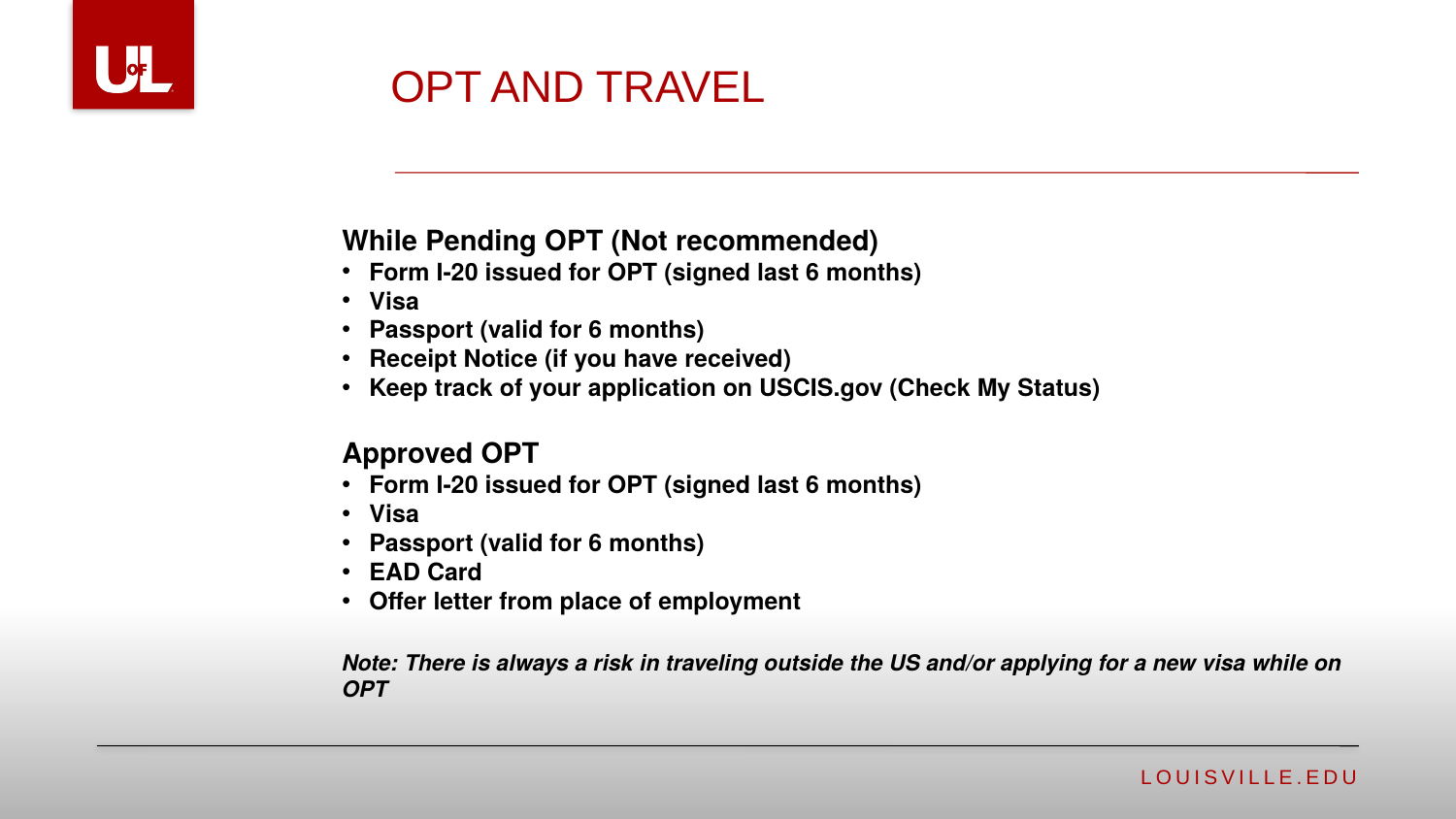

OPT AND TRAVEL
While Pending OPT (Not recommended)
Form I-20 issued for OPT (signed last 6 months)
Visa
Passport (valid for 6 months)
Receipt Notice (if you have received)
Keep track of your application on USCIS.gov (Check My Status)

Approved OPT
Form I-20 issued for OPT (signed last 6 months)
Visa
Passport (valid for 6 months)
EAD Card
Offer letter from place of employment

Note: There is always a risk in traveling outside the US and/or applying for a new visa while on OPT